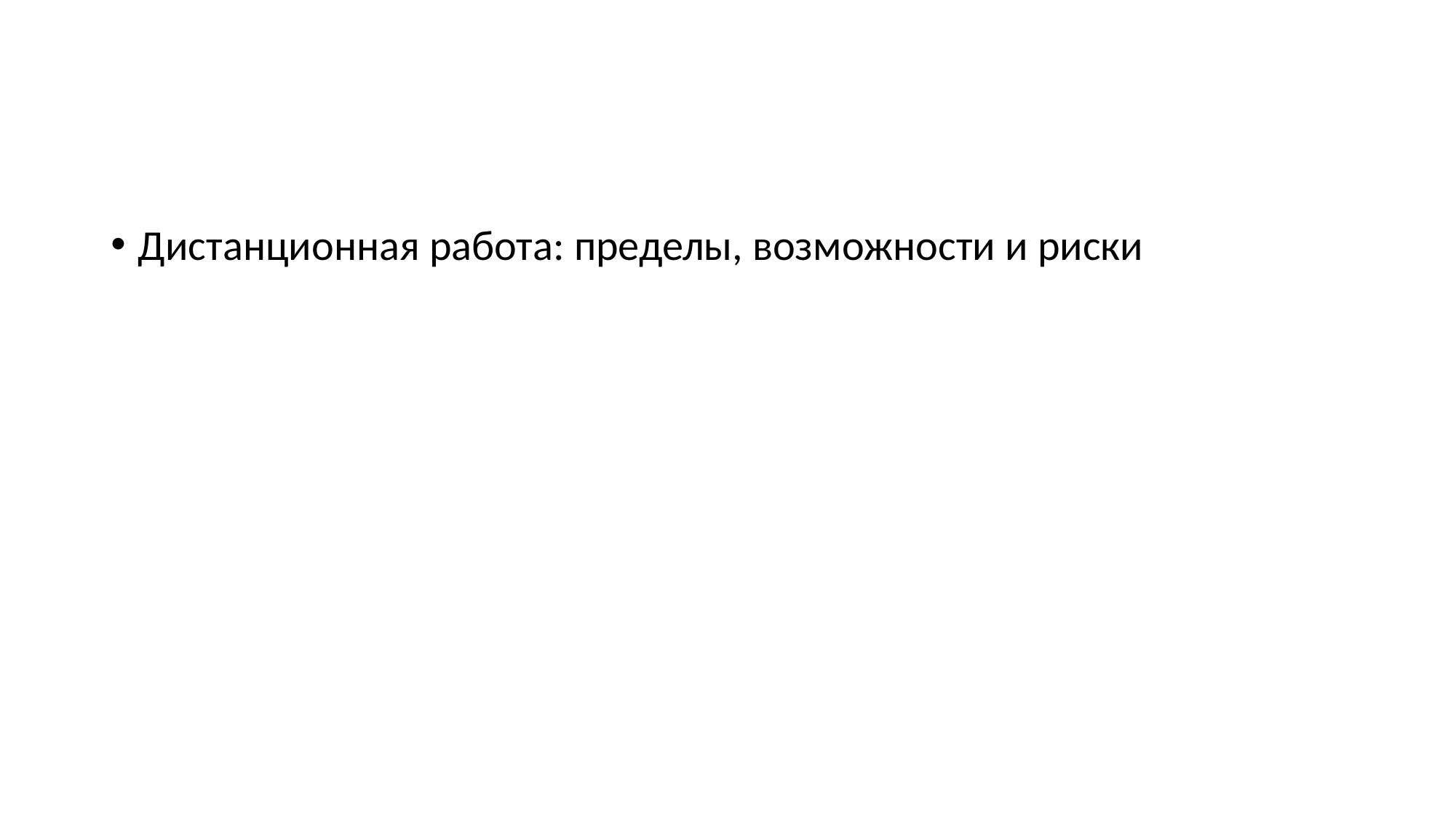

#
Дистанционная работа: пределы, возможности и риски